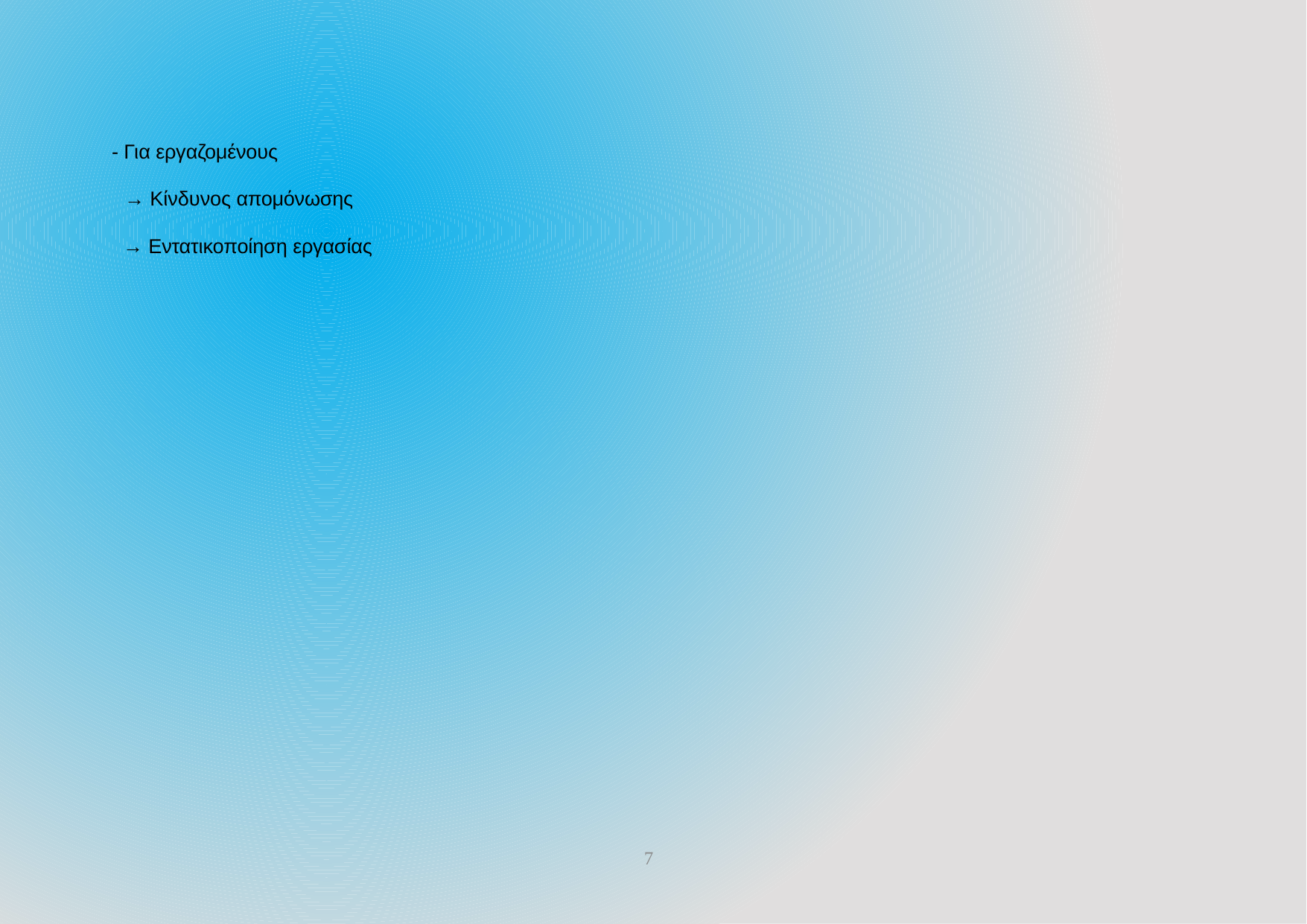

- Για εργαζομένους

→ Κίνδυνος απομόνωσης

→ Εντατικοποίηση εργασίας
7